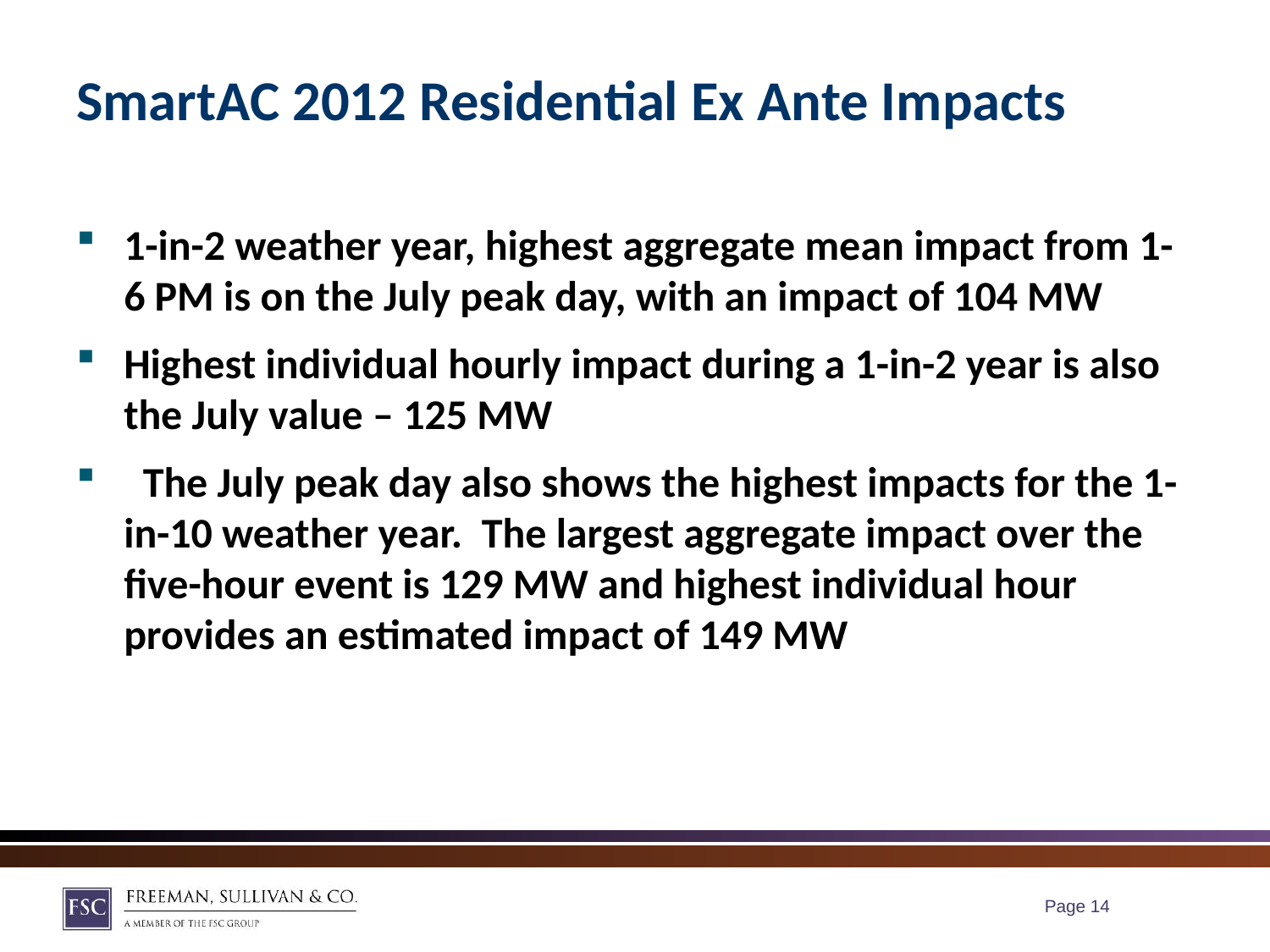

# SmartAC 2012 Residential Ex Ante Impacts
1-in-2 weather year, highest aggregate mean impact from 1-6 PM is on the July peak day, with an impact of 104 MW
Highest individual hourly impact during a 1-in-2 year is also the July value – 125 MW
  The July peak day also shows the highest impacts for the 1-in-10 weather year.  The largest aggregate impact over the five-hour event is 129 MW and highest individual hour provides an estimated impact of 149 MW
Page 14